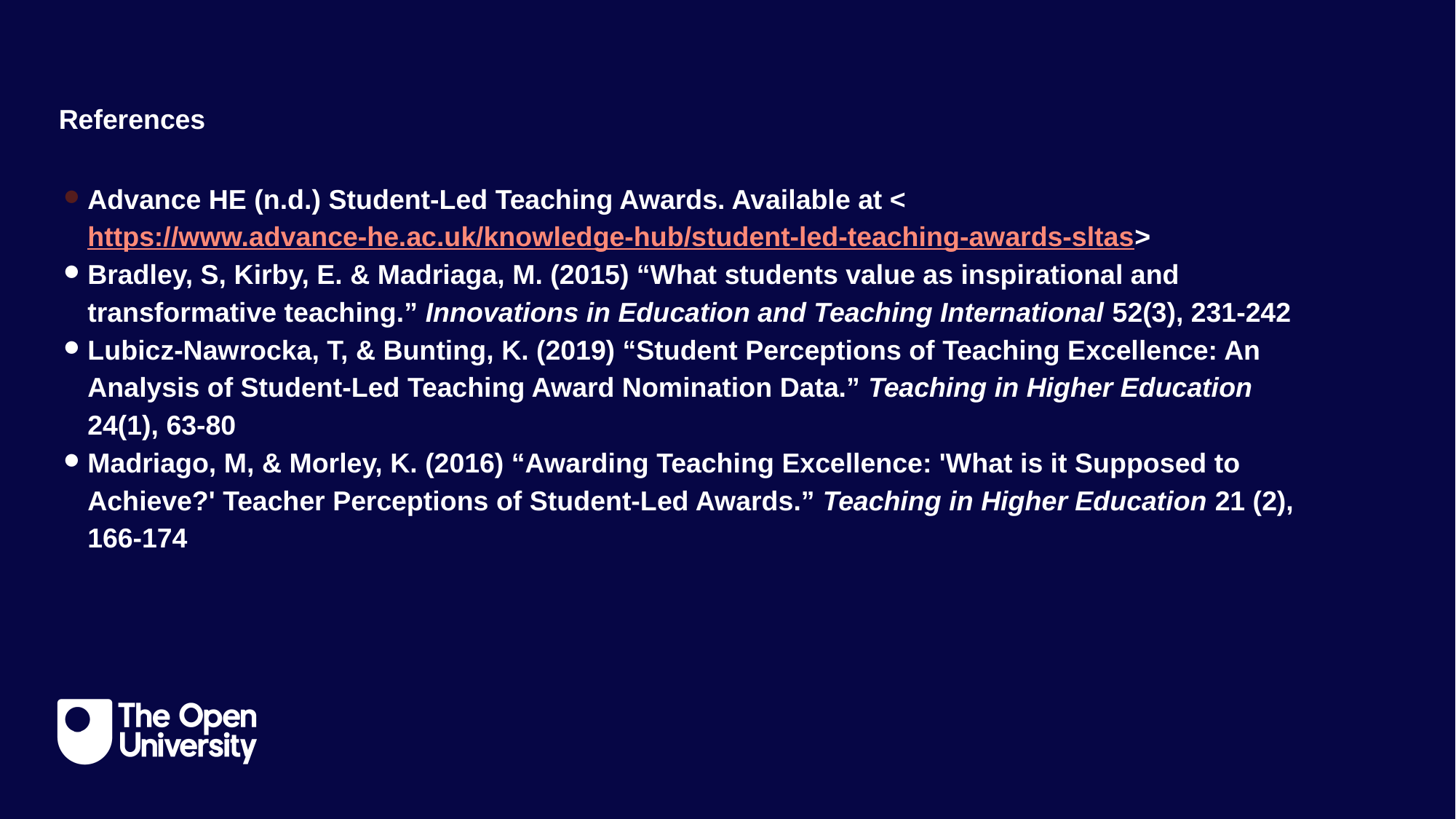

References
References

Advance HE (n.d.) Student-Led Teaching Awards. Available at <https://www.advance-he.ac.uk/knowledge-hub/student-led-teaching-awards-sltas>
Bradley, S, Kirby, E. & Madriaga, M. (2015) “What students value as inspirational and transformative teaching.” Innovations in Education and Teaching International 52(3), 231-242
Lubicz-Nawrocka, T, & Bunting, K. (2019) “Student Perceptions of Teaching Excellence: An Analysis of Student-Led Teaching Award Nomination Data.” Teaching in Higher Education 24(1), 63-80
Madriago, M, & Morley, K. (2016) “Awarding Teaching Excellence: 'What is it Supposed to Achieve?' Teacher Perceptions of Student-Led Awards.” Teaching in Higher Education 21 (2), 166-174